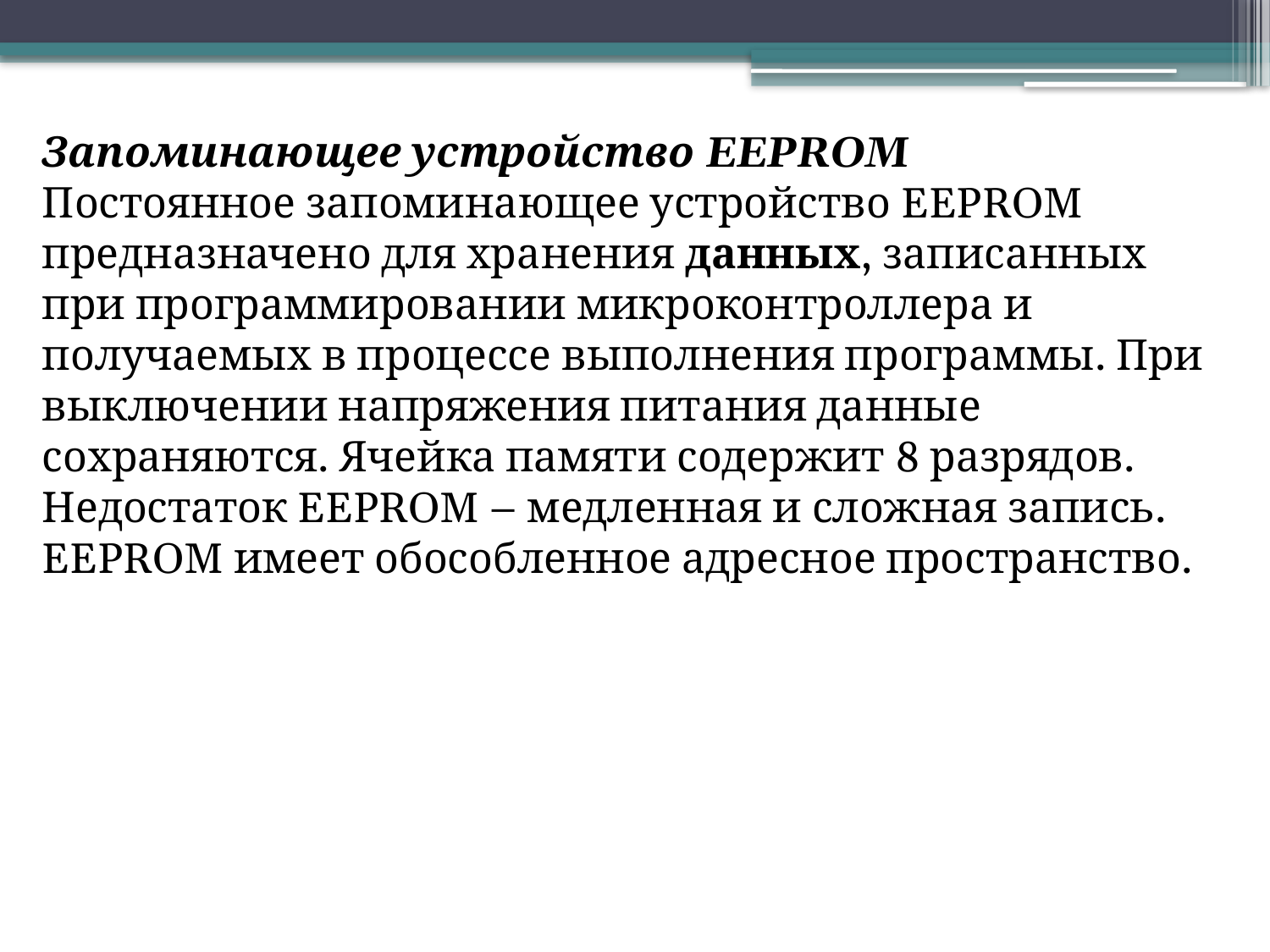

Запоминающее устройство EEPROM
Постоянное запоминающее устройство EEPROM предназначено для хранения данных, записанных при программировании микроконтроллера и получаемых в процессе выполнения программы. При выключении напряжения питания данные сохраняются. Ячейка памяти содержит 8 разрядов. Недостаток EEPROM – медленная и сложная запись.
EEPROM имеет обособленное адресное пространство.